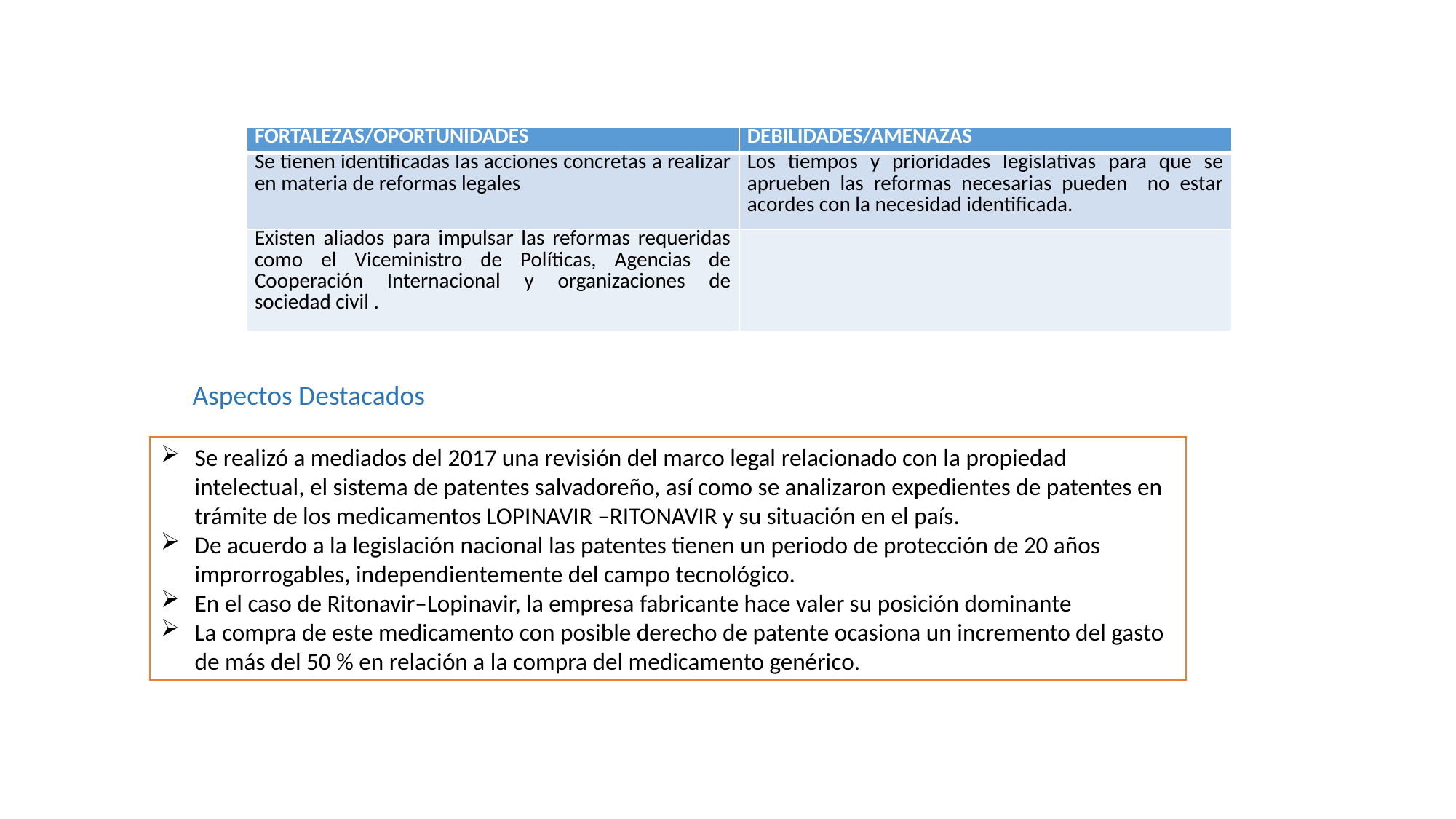

| FORTALEZAS/OPORTUNIDADES | DEBILIDADES/AMENAZAS |
| --- | --- |
| Se tienen identificadas las acciones concretas a realizar en materia de reformas legales | Los tiempos y prioridades legislativas para que se aprueben las reformas necesarias pueden no estar acordes con la necesidad identificada. |
| Existen aliados para impulsar las reformas requeridas como el Viceministro de Políticas, Agencias de Cooperación Internacional y organizaciones de sociedad civil . |  |
Aspectos Destacados

Se realizó a mediados del 2017 una revisión del marco legal relacionado con la propiedad intelectual, el sistema de patentes salvadoreño, así como se analizaron expedientes de patentes en trámite de los medicamentos LOPINAVIR –RITONAVIR y su situación en el país.
De acuerdo a la legislación nacional las patentes tienen un periodo de protección de 20 años improrrogables, independientemente del campo tecnológico.
En el caso de Ritonavir–Lopinavir, la empresa fabricante hace valer su posición dominante
La compra de este medicamento con posible derecho de patente ocasiona un incremento del gasto de más del 50 % en relación a la compra del medicamento genérico.